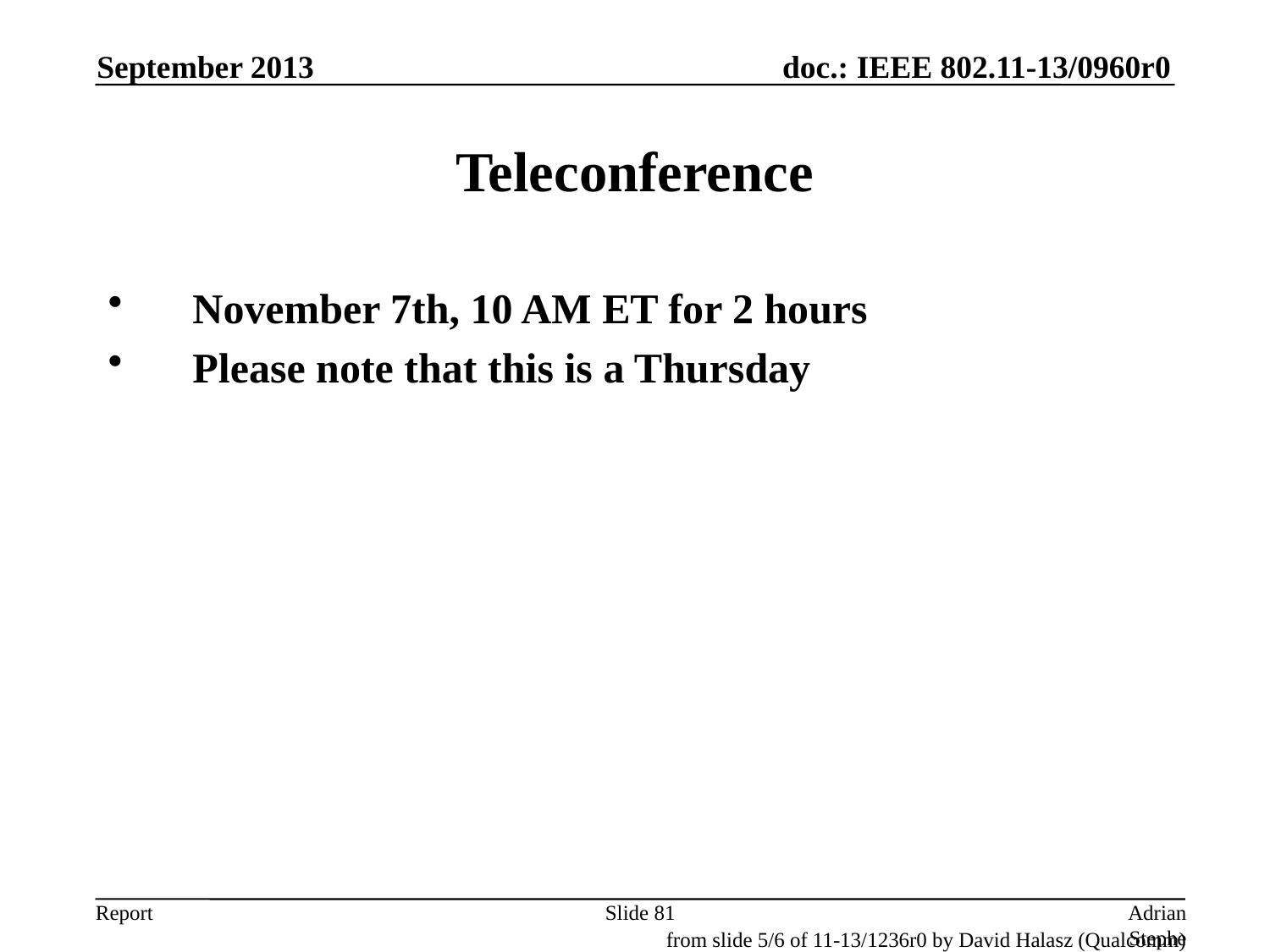

September 2013
# Teleconference
November 7th, 10 AM ET for 2 hours
Please note that this is a Thursday

Slide 81
Adrian Stephens, Intel Corporation
from slide 5/6 of 11-13/1236r0 by David Halasz (Qualcomm)